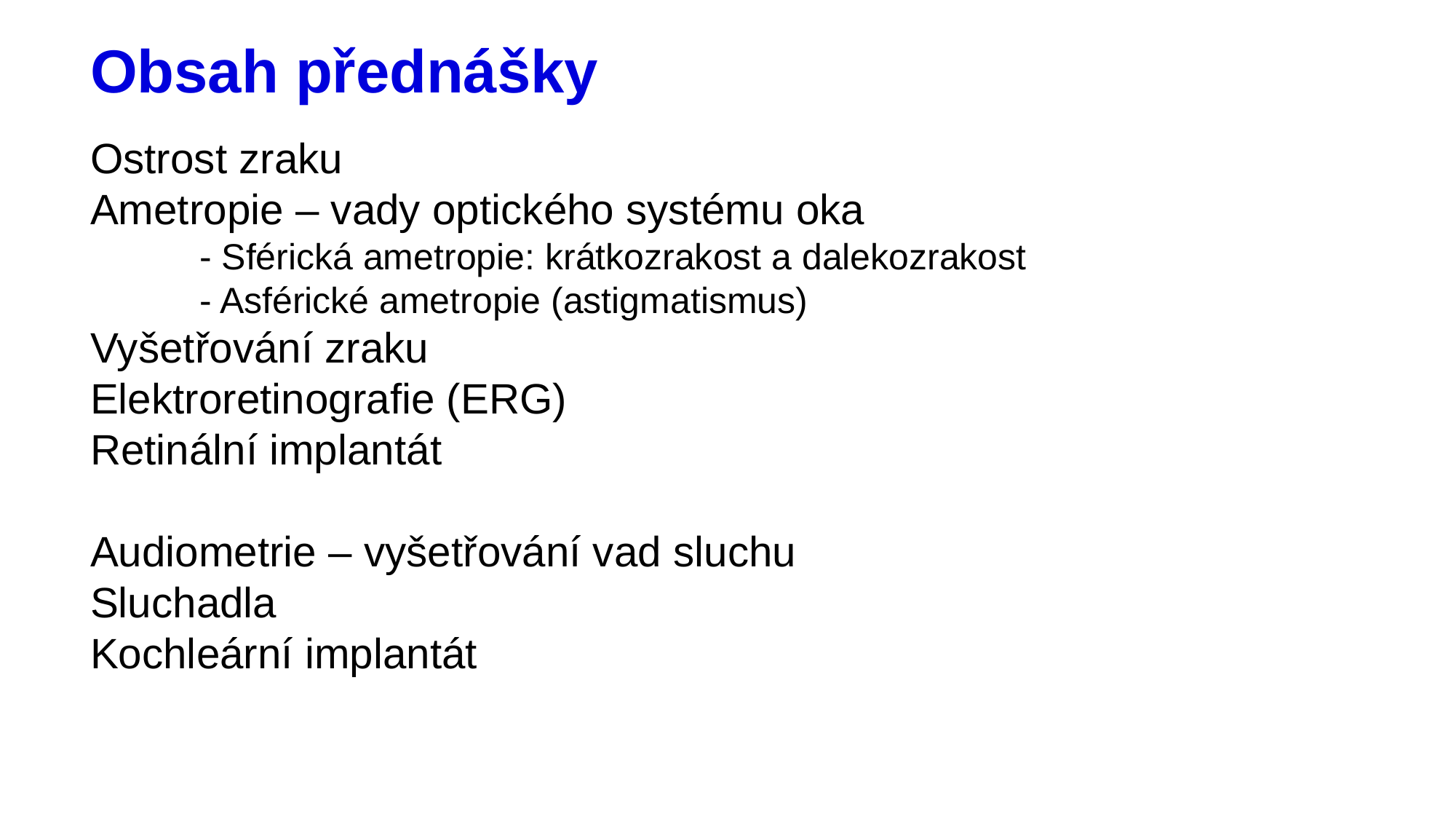

# Obsah přednášky
Ostrost zraku
Ametropie – vady optického systému oka
- Sférická ametropie: krátkozrakost a dalekozrakost
- Asférické ametropie (astigmatismus)
Vyšetřování zraku
Elektroretinografie (ERG)
Retinální implantát

Audiometrie – vyšetřování vad sluchu
Sluchadla
Kochleární implantát